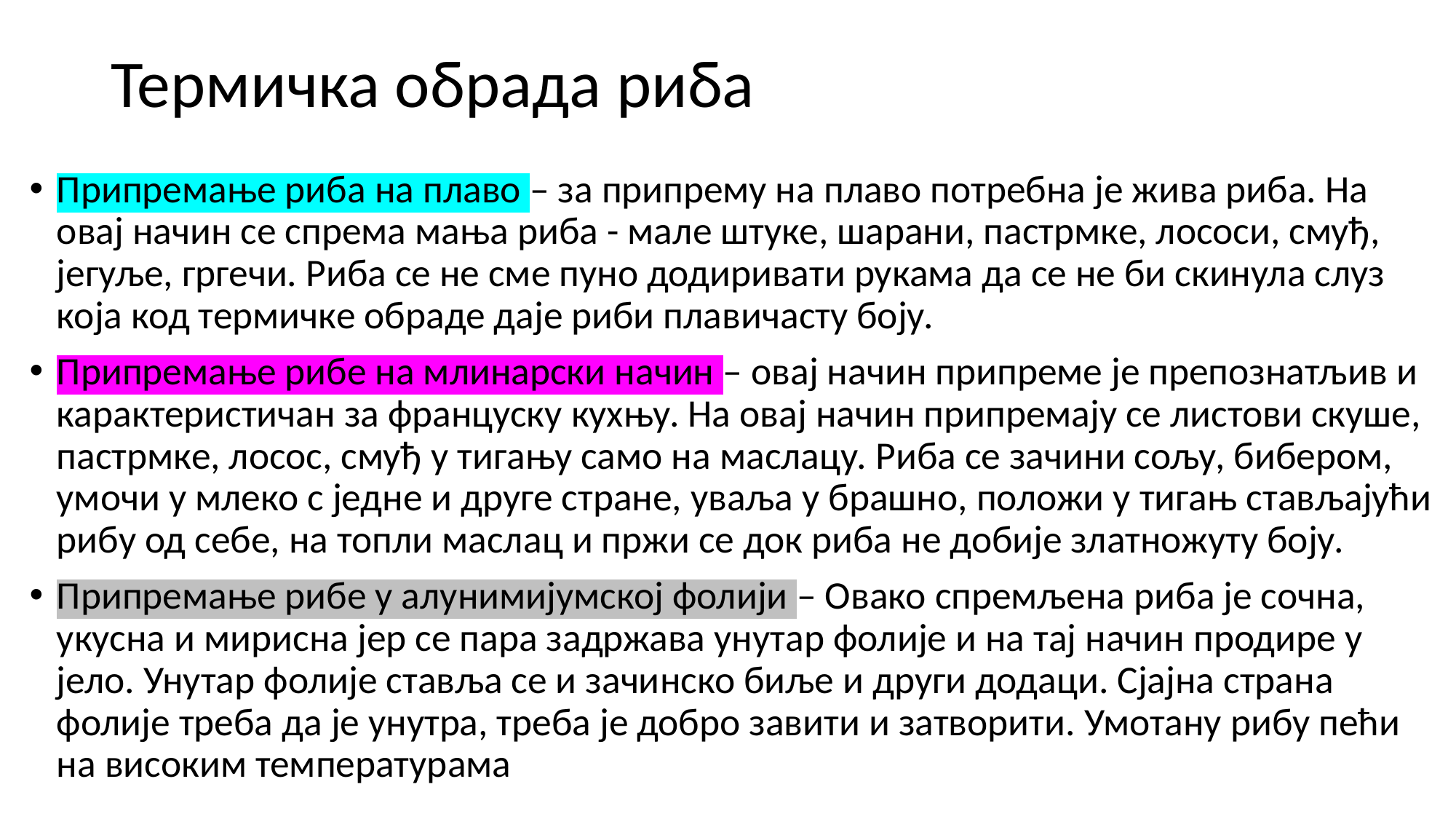

# Термичка обрада риба
Припремање риба на плаво – за припрему на плаво потребна је жива риба. На овај начин се спрема мања риба - мале штуке, шарани, пастрмке, лососи, смуђ, јегуље, гргечи. Риба се не сме пуно додиривати рукама да се не би скинула слуз која код термичке обраде даје риби плавичасту боју.
Припремање рибе на млинарски начин – овај начин припреме је препознатљив и карактеристичан за француску кухњу. На овај начин припремају се листови скуше, пастрмке, лосос, смуђ у тигању само на маслацу. Риба се зачини сољу, бибером, умочи у млеко с једне и друге стране, уваља у брашно, положи у тигањ стављајући рибу од себе, на топли маслац и пржи се док риба не добије златножуту боју.
Припремање рибе у алунимијумској фолији – Овако спремљена риба је сочна, укусна и мирисна јер се пара задржава унутар фолије и на тај начин продире у јело. Унутар фолије ставља се и зачинско биље и други додаци. Сјајна страна фолије треба да је унутра, треба је добро завити и затворити. Умотану рибу пећи на високим температурама